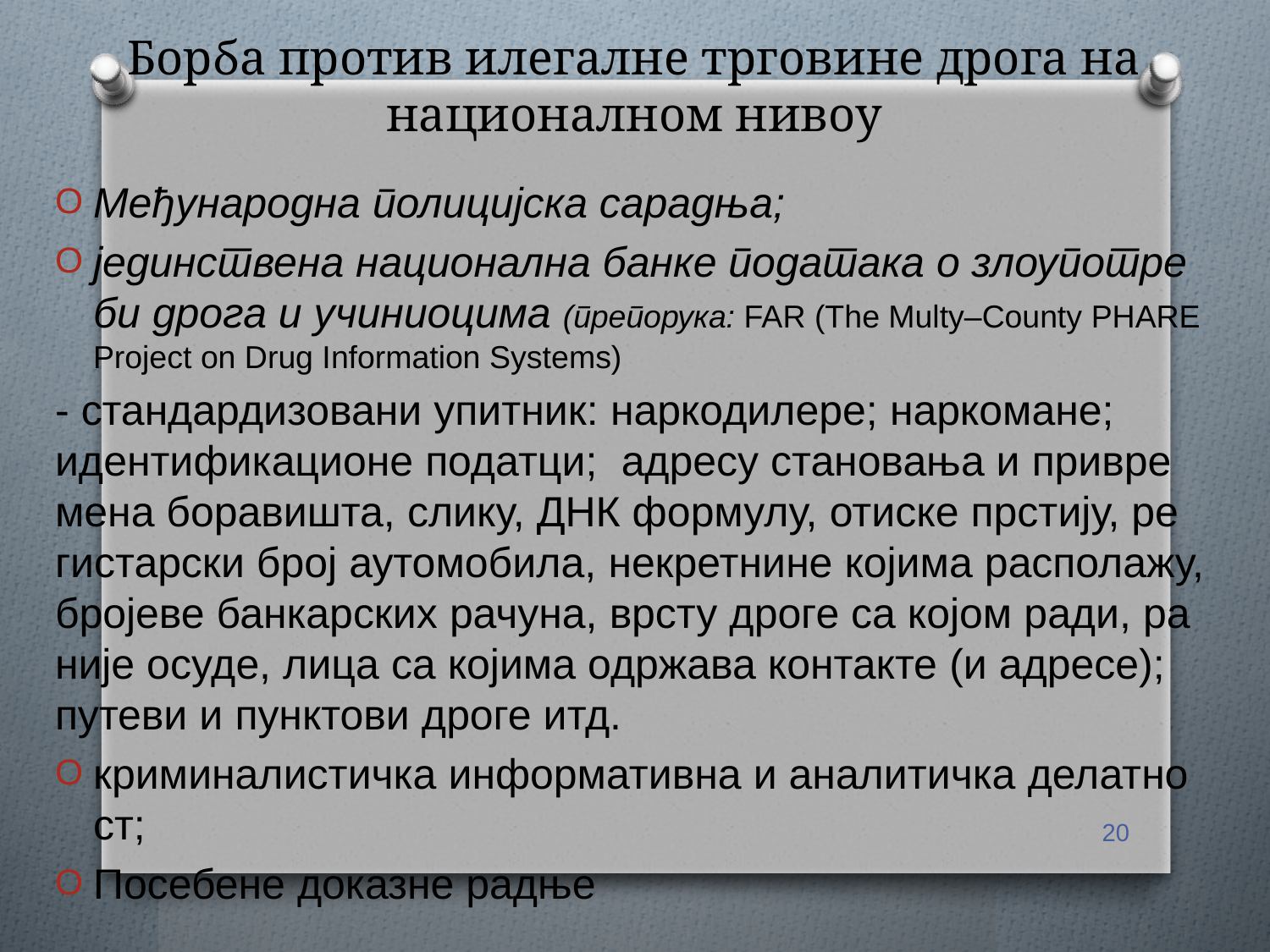

# Борба против илегалне трговине дрога на националном нивоу
Међународна полицијска сарадња;
је­дин­стве­на на­ци­о­нал­на бан­ке по­да­та­ка о зло­у­по­тре­би дро­га и учи­ни­о­ци­ма (препорука: FAR (The Multy–Co­unty PHA­RE Pro­ject on Drug In­for­ma­tion Systems)
- стан­дар­ди­зо­ва­ни упит­ник: нар­ко­ди­ле­ре; нар­ко­ма­не;  иден­ти­фи­ка­ци­о­не по­дат­ци;  адре­су ста­но­ва­ња и при­вре­ме­на бо­ра­ви­шта, сли­ку, ДНК фор­му­лу, оти­ске пр­сти­ју, ре­ги­стар­ски број ауто­мо­би­ла, не­крет­ни­не ко­ји­ма рас­по­ла­жу, бро­је­ве бан­кар­ских ра­чу­на, вр­сту дро­ге са ко­јом ра­ди, ра­ни­је осу­де, ли­ца са ко­ји­ма одр­жа­ва кон­так­те (и адре­се); путеви и пунктови дроге итд.
кри­ми­на­ли­стич­ка ин­фор­ма­тив­на и ана­ли­тич­ка де­лат­но­ст;
Посебене доказне радње

20